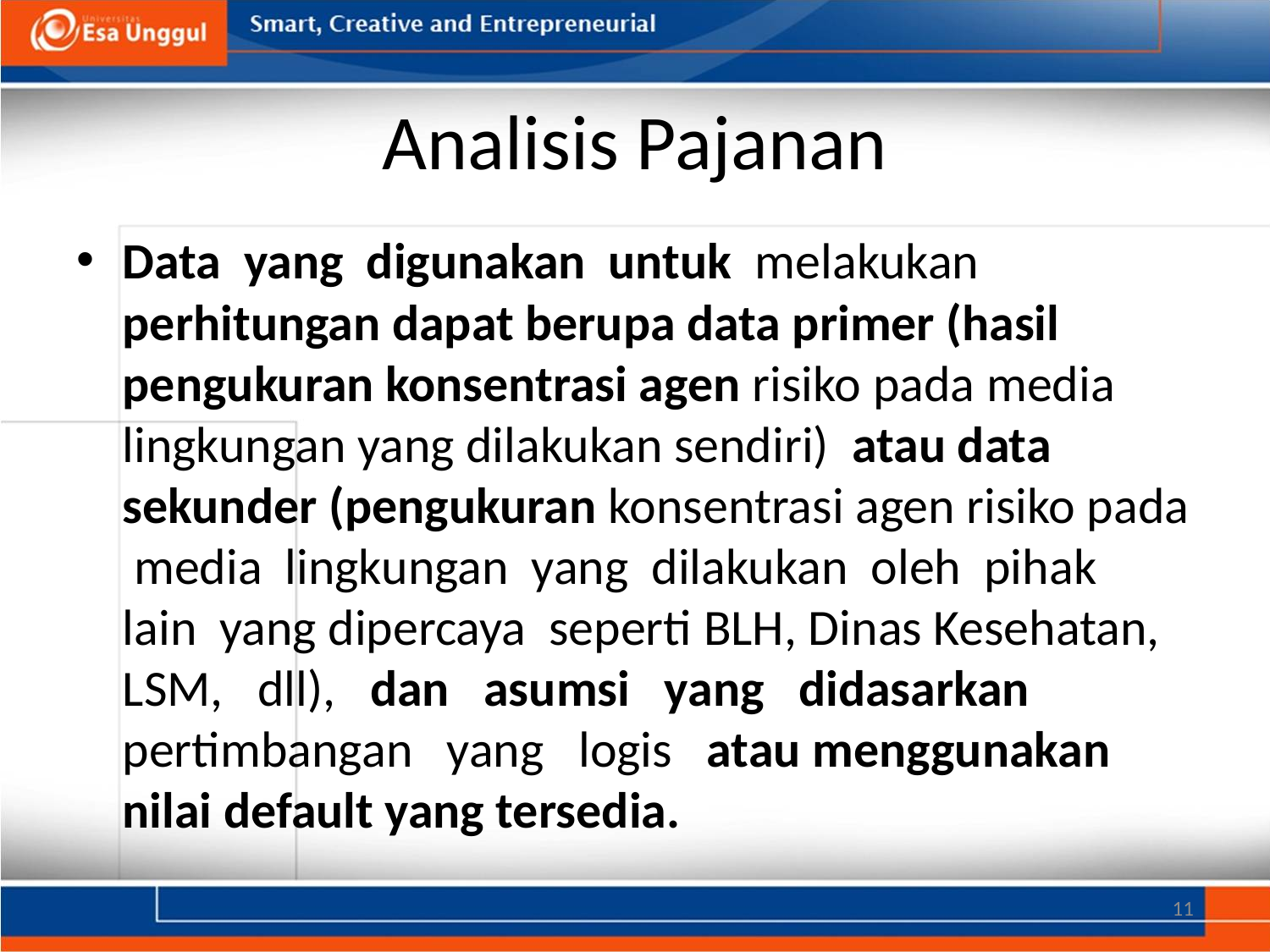

# Analisis Pajanan
Data  yang  digunakan  untuk  melakukan perhitungan dapat berupa data primer (hasil pengukuran konsentrasi agen risiko pada media lingkungan yang dilakukan sendiri)  atau data sekunder (pengukuran konsentrasi agen risiko pada  media  lingkungan  yang  dilakukan  oleh  pihak  lain  yang dipercaya  seperti BLH, Dinas Kesehatan,   LSM,   dll),   dan   asumsi   yang   didasarkan   pertimbangan   yang   logis   atau menggunakan nilai default yang tersedia.
11